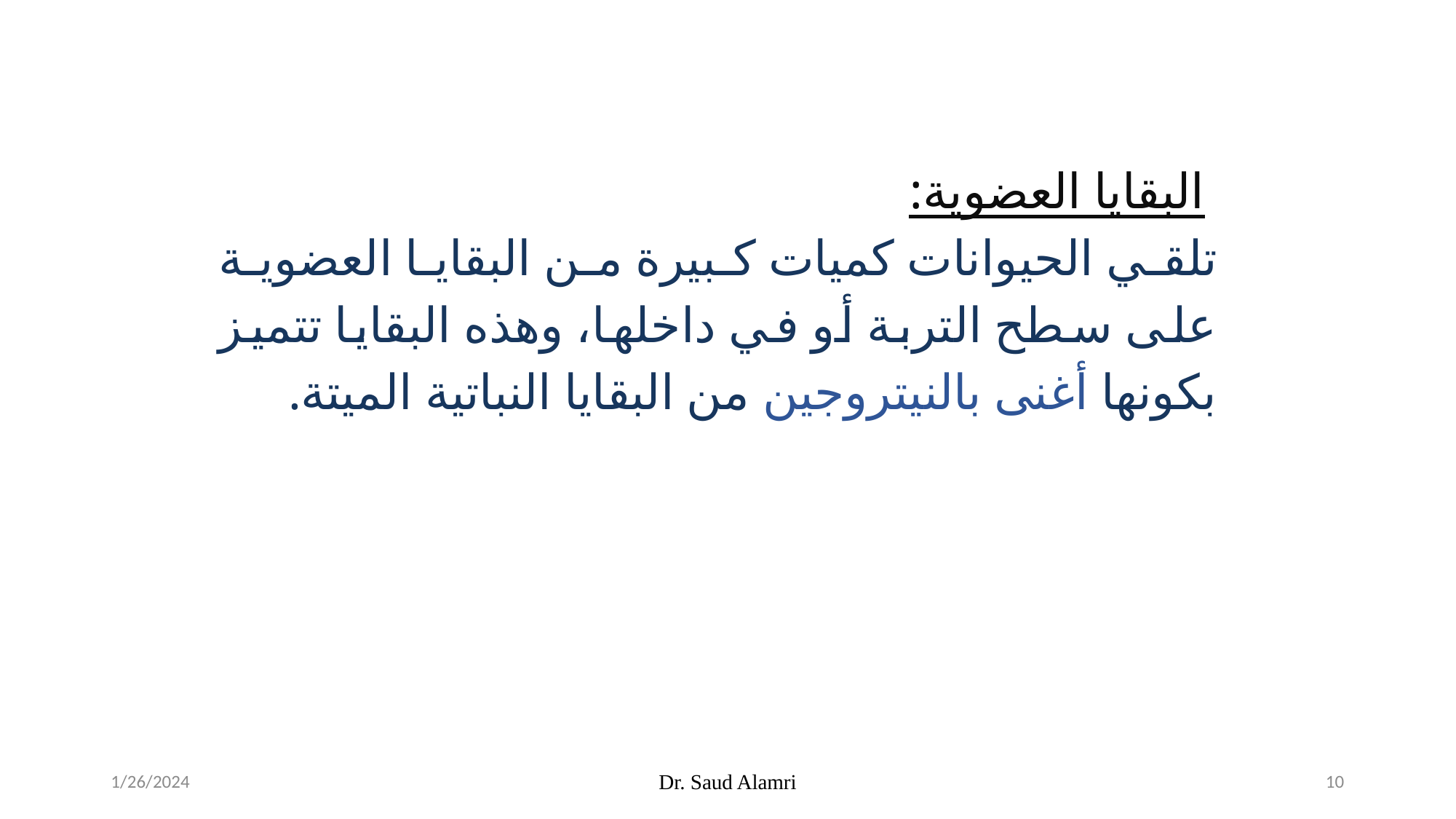

البقايا العضوية:
تلقي الحيوانات كميات كبيرة من البقايا العضوية على سطح التربة أو في داخلها، وهذه البقايا تتميز بكونها أغنى بالنيتروجين من البقايا النباتية الميتة.
1/26/2024
Dr. Saud Alamri
10